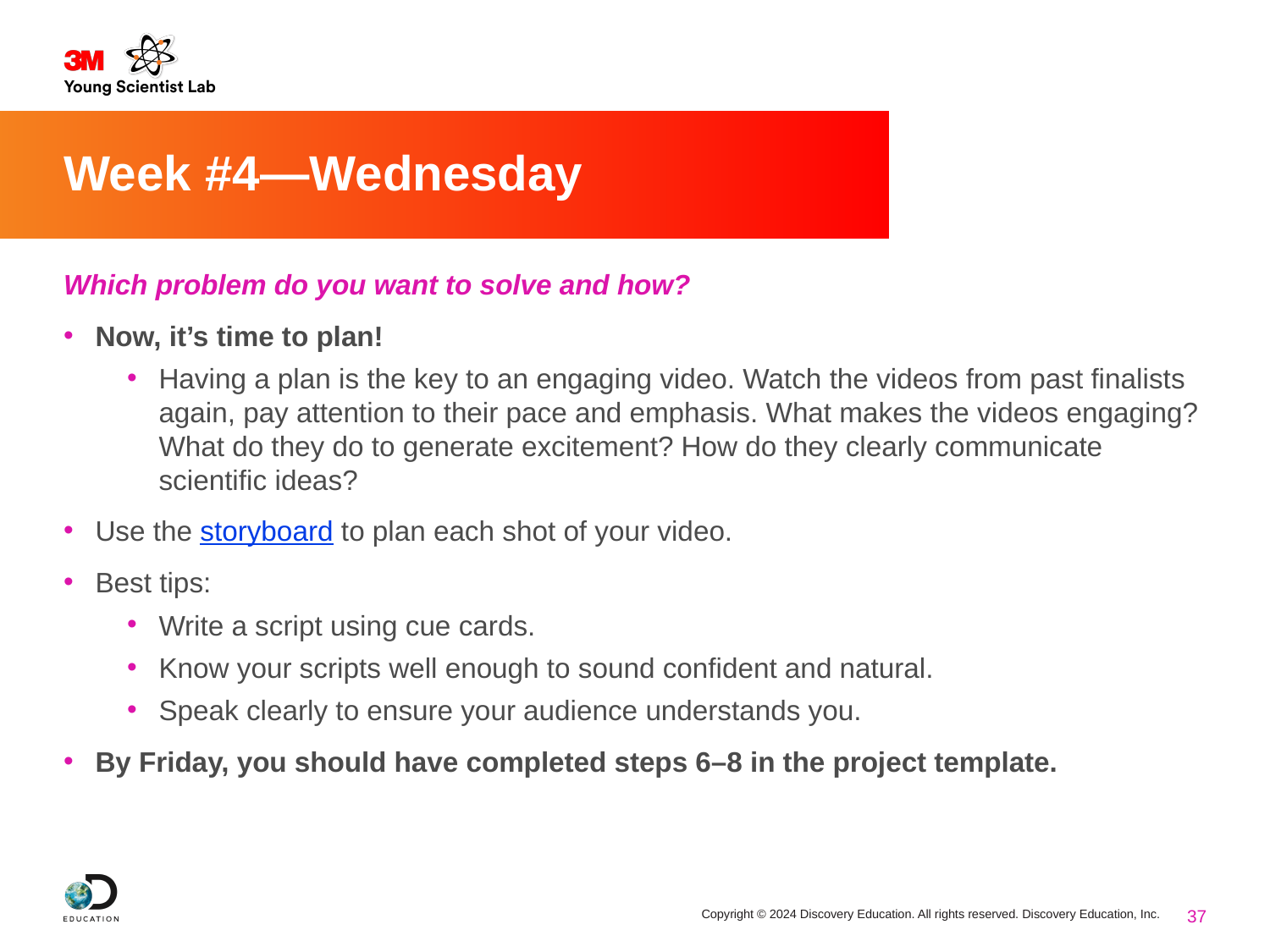

# Week #4—Wednesday
Which problem do you want to solve and how?
Now, it’s time to plan!
Having a plan is the key to an engaging video. Watch the videos from past finalists again, pay attention to their pace and emphasis. What makes the videos engaging? What do they do to generate excitement? How do they clearly communicate scientific ideas?
Use the storyboard to plan each shot of your video.
Best tips:
Write a script using cue cards.
Know your scripts well enough to sound confident and natural.
Speak clearly to ensure your audience understands you.
By Friday, you should have completed steps 6–8 in the project template.